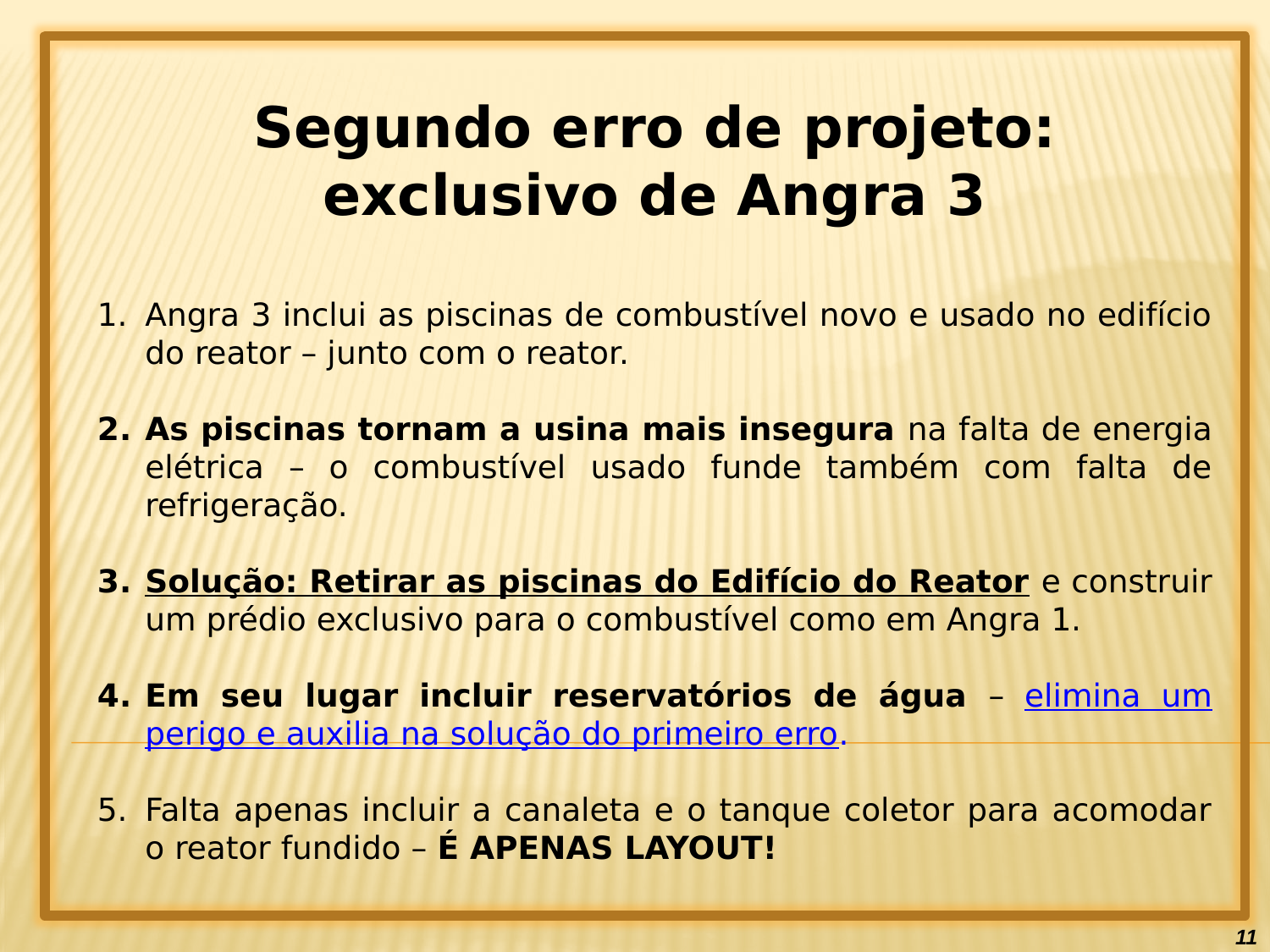

Segundo erro de projeto: exclusivo de Angra 3

Angra 3 inclui as piscinas de combustível novo e usado no edifício do reator – junto com o reator.

As piscinas tornam a usina mais insegura na falta de energia elétrica – o combustível usado funde também com falta de refrigeração.

Solução: Retirar as piscinas do Edifício do Reator e construir um prédio exclusivo para o combustível como em Angra 1.

Em seu lugar incluir reservatórios de água – elimina um perigo e auxilia na solução do primeiro erro.

Falta apenas incluir a canaleta e o tanque coletor para acomodar o reator fundido – É APENAS LAYOUT!
11